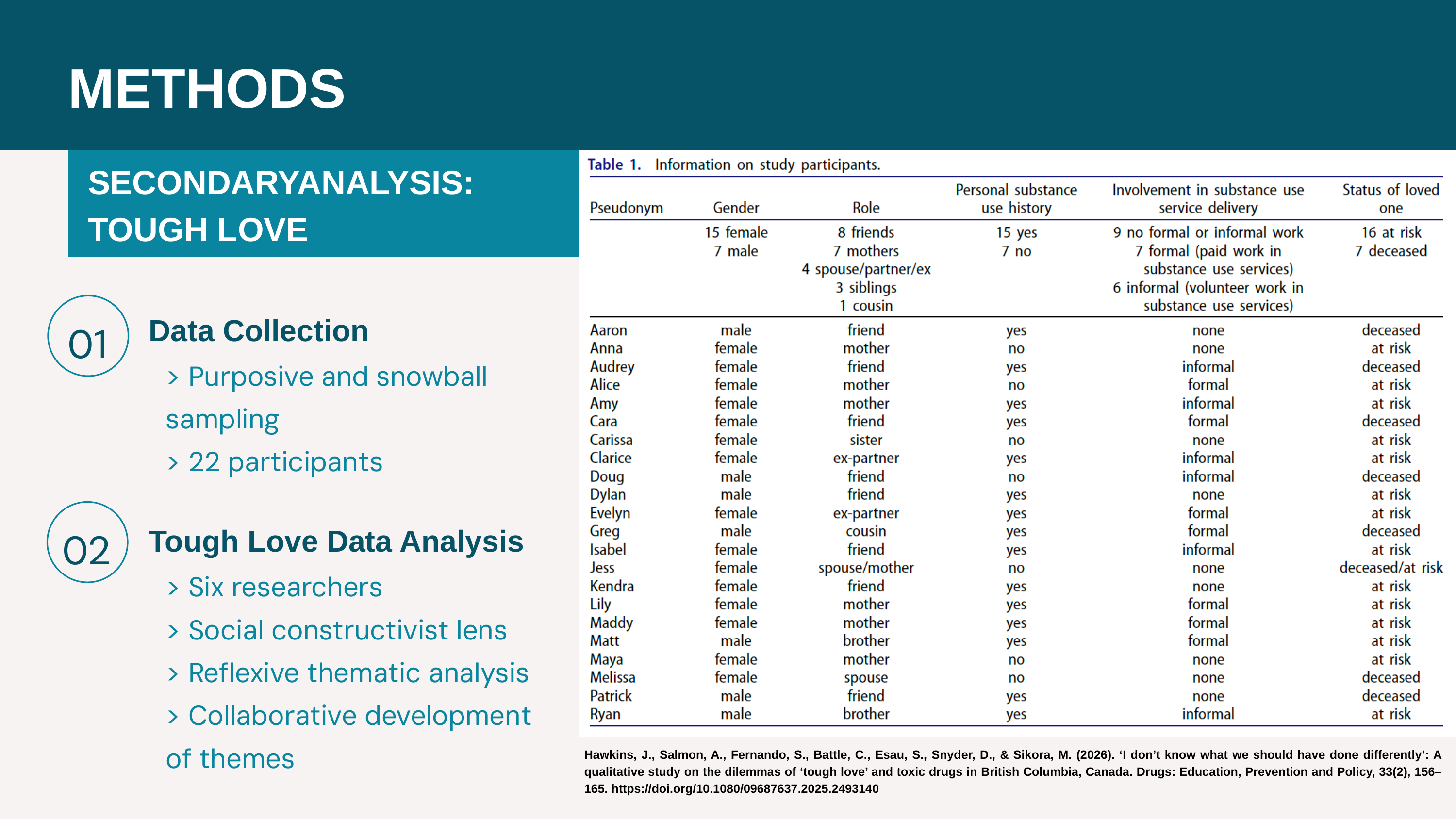

METHODS

SECONDARYANALYSIS:
TOUGH LOVE

Data Collection
01
> Purposive and snowball sampling
> 22 participants

02
Tough Love Data Analysis
> Six researchers
> Social constructivist lens
> Reflexive thematic analysis
> Collaborative development of themes
Hawkins, J., Salmon, A., Fernando, S., Battle, C., Esau, S., Snyder, D., & Sikora, M. (2026). ‘I don’t know what we should have done differently’: A qualitative study on the dilemmas of ‘tough love’ and toxic drugs in British Columbia, Canada. Drugs: Education, Prevention and Policy, 33(2), 156–165. https://doi.org/10.1080/09687637.2025.2493140